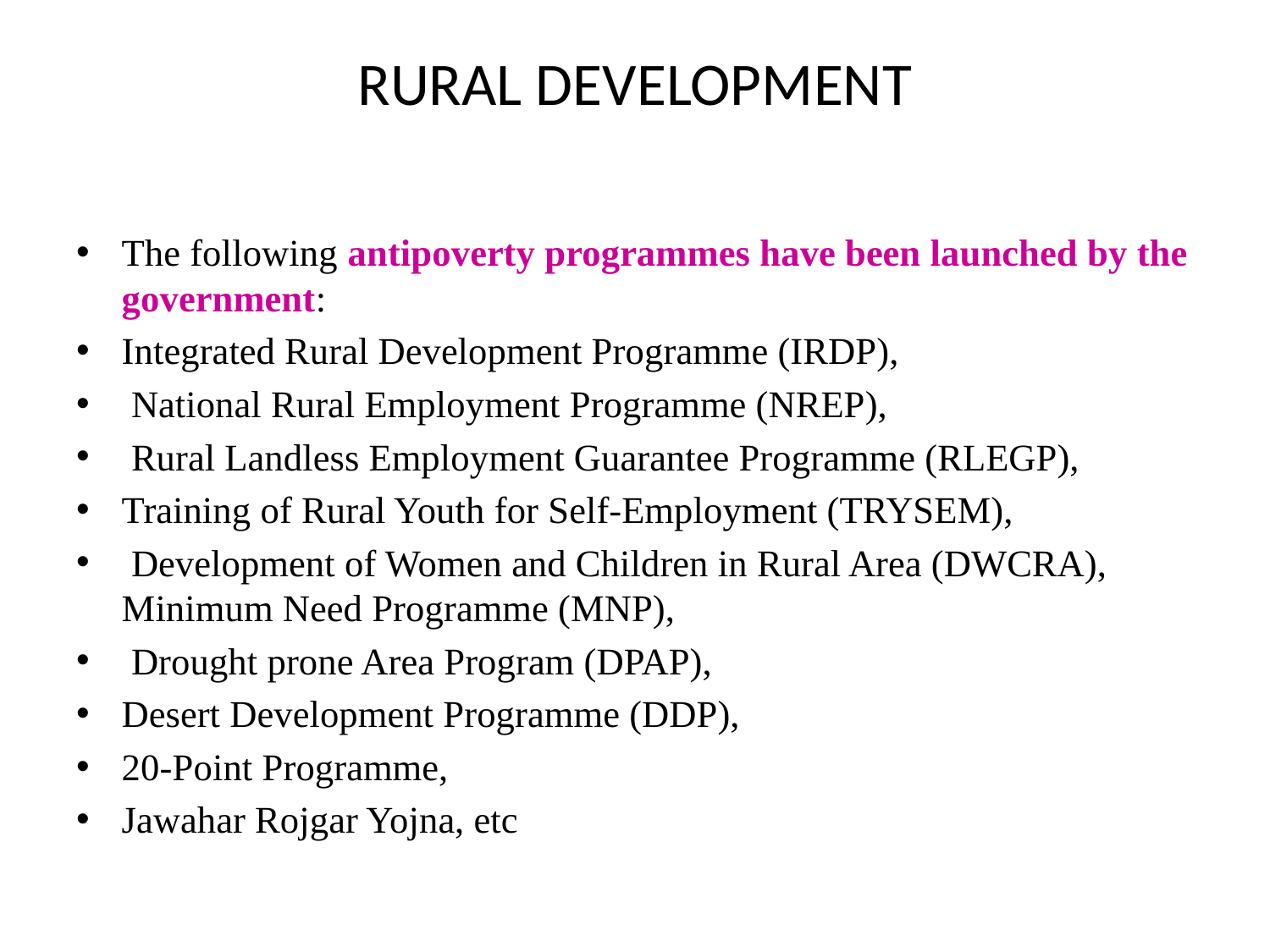

# RURAL DEVELOPMENT
The following antipoverty programmes have been launched by the government:
Integrated Rural Development Programme (IRDP),
 National Rural Employment Programme (NREP),
 Rural Landless Employment Guarantee Programme (RLEGP),
Training of Rural Youth for Self-Employment (TRYSEM),
 Development of Women and Children in Rural Area (DWCRA), Minimum Need Programme (MNP),
 Drought prone Area Program (DPAP),
Desert Development Programme (DDP),
20-Point Programme,
Jawahar Rojgar Yojna, etc